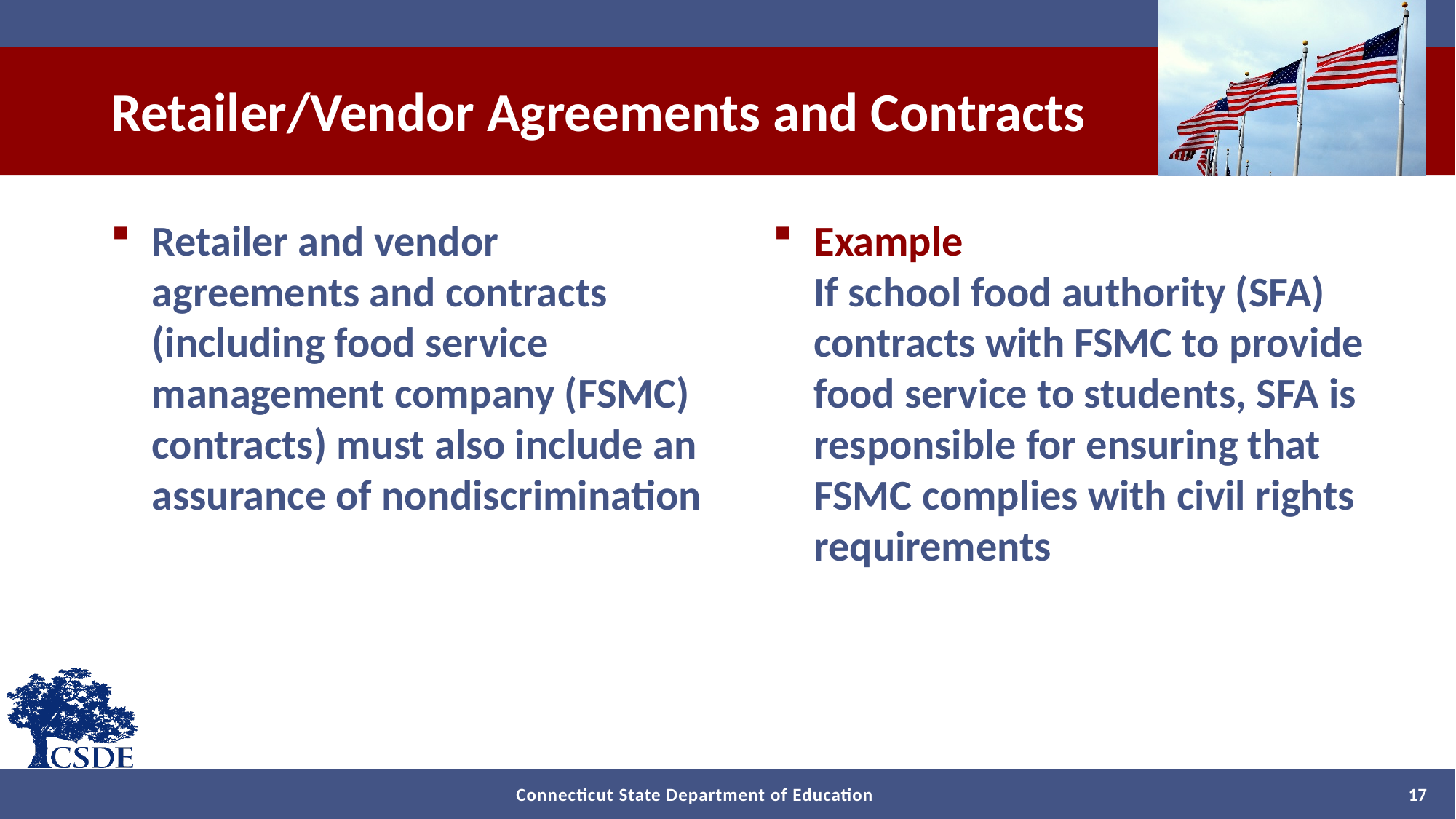

# Retailer/Vendor Agreements and Contracts
Retailer and vendor agreements and contracts (including food service management company (FSMC) contracts) must also include an assurance of nondiscrimination

Example
If school food authority (SFA) contracts with FSMC to provide food service to students, SFA is responsible for ensuring that FSMC complies with civil rights requirements

17
Connecticut State Department of Education